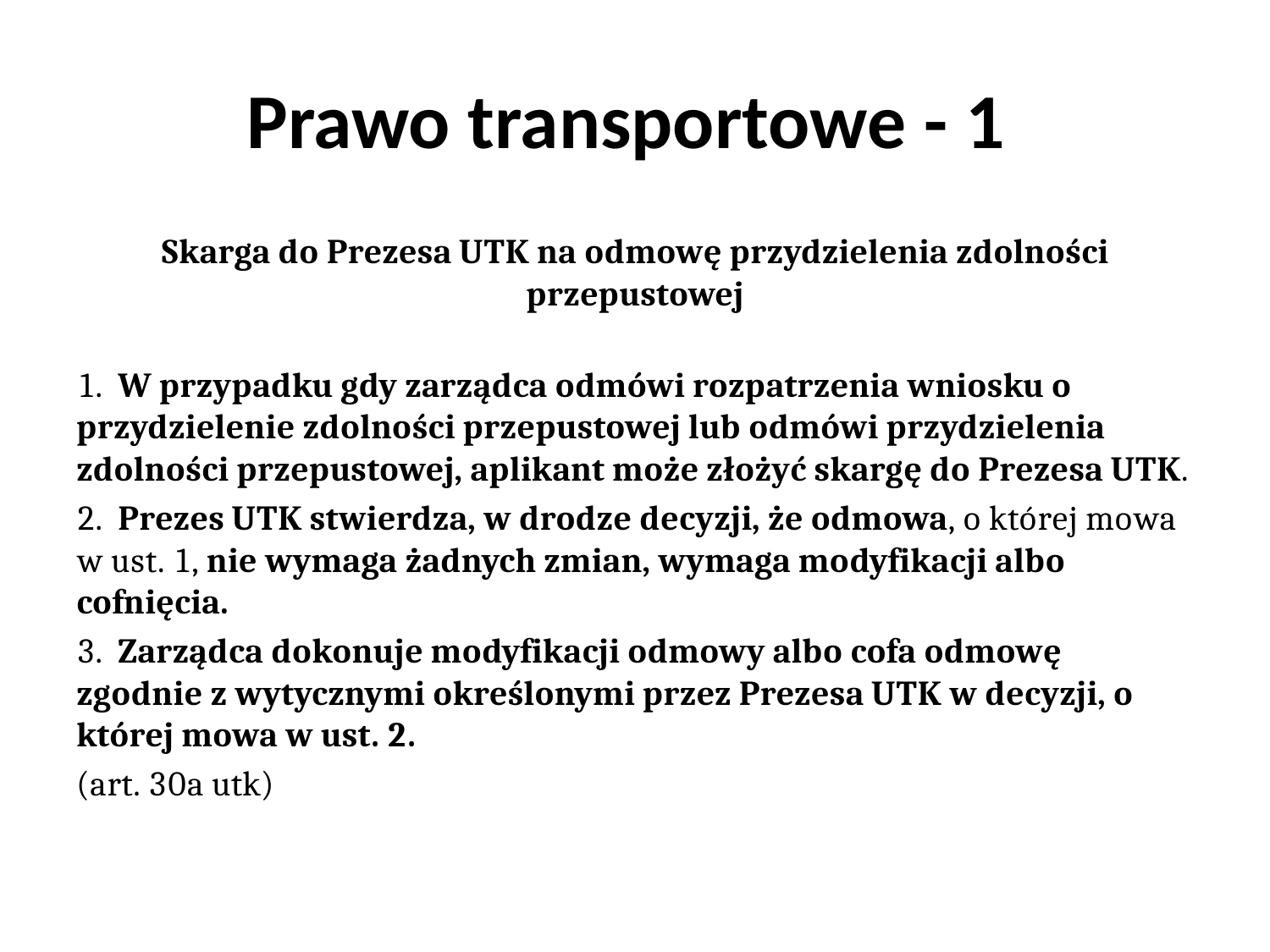

# Prawo transportowe - 1
Skarga do Prezesa UTK na odmowę przydzielenia zdolności przepustowej

1.  W przypadku gdy zarządca odmówi rozpatrzenia wniosku o przydzielenie zdolności przepustowej lub odmówi przydzielenia zdolności przepustowej, aplikant może złożyć skargę do Prezesa UTK.
2.  Prezes UTK stwierdza, w drodze decyzji, że odmowa, o której mowa w ust. 1, nie wymaga żadnych zmian, wymaga modyfikacji albo cofnięcia.
3.  Zarządca dokonuje modyfikacji odmowy albo cofa odmowę zgodnie z wytycznymi określonymi przez Prezesa UTK w decyzji, o której mowa w ust. 2.
(art. 30a utk)